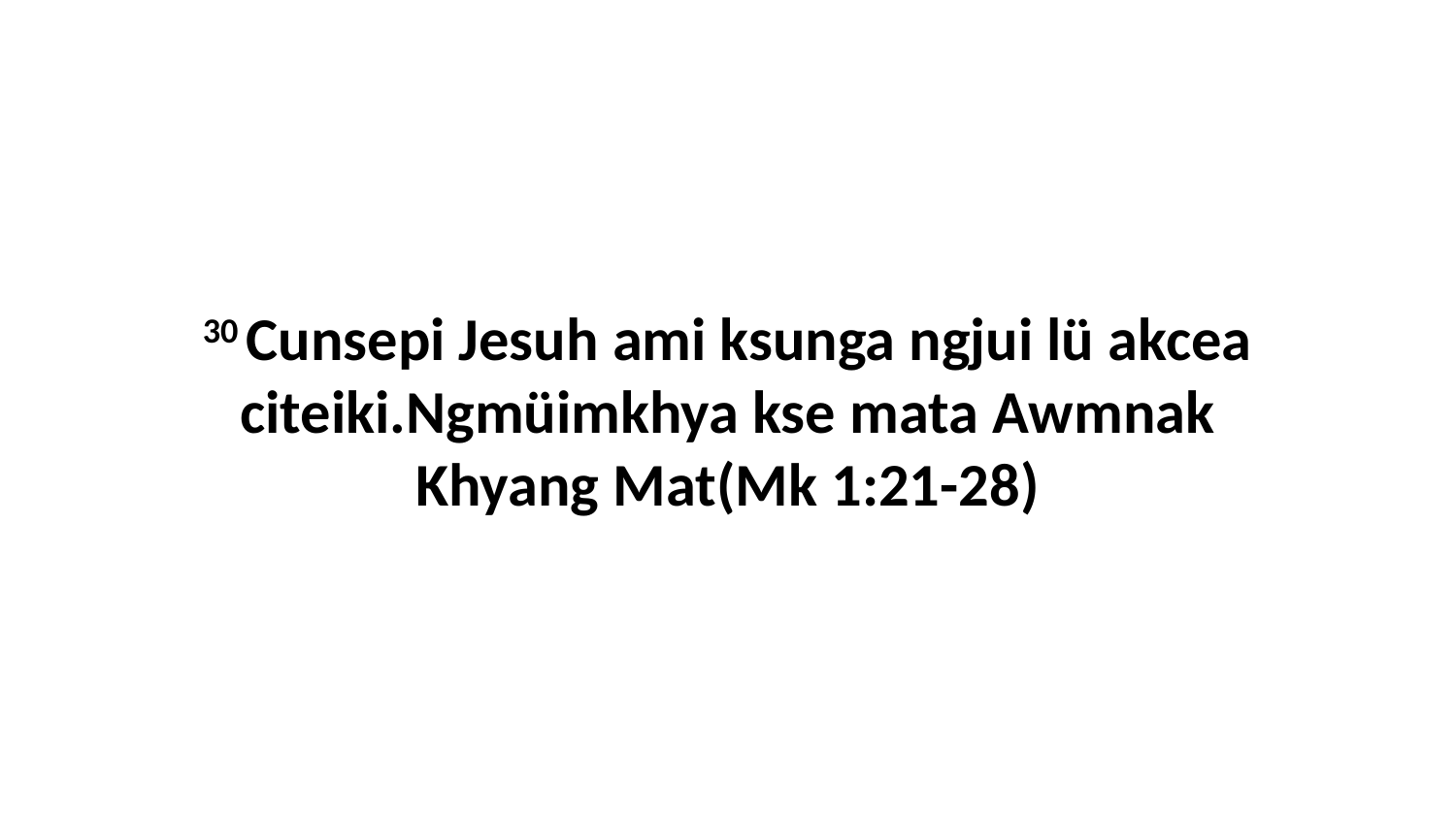

30 Cunsepi Jesuh ami ksunga ngjui lü akcea citeiki.Ngmüimkhya kse mata Awmnak Khyang Mat(Mk 1:21-28)